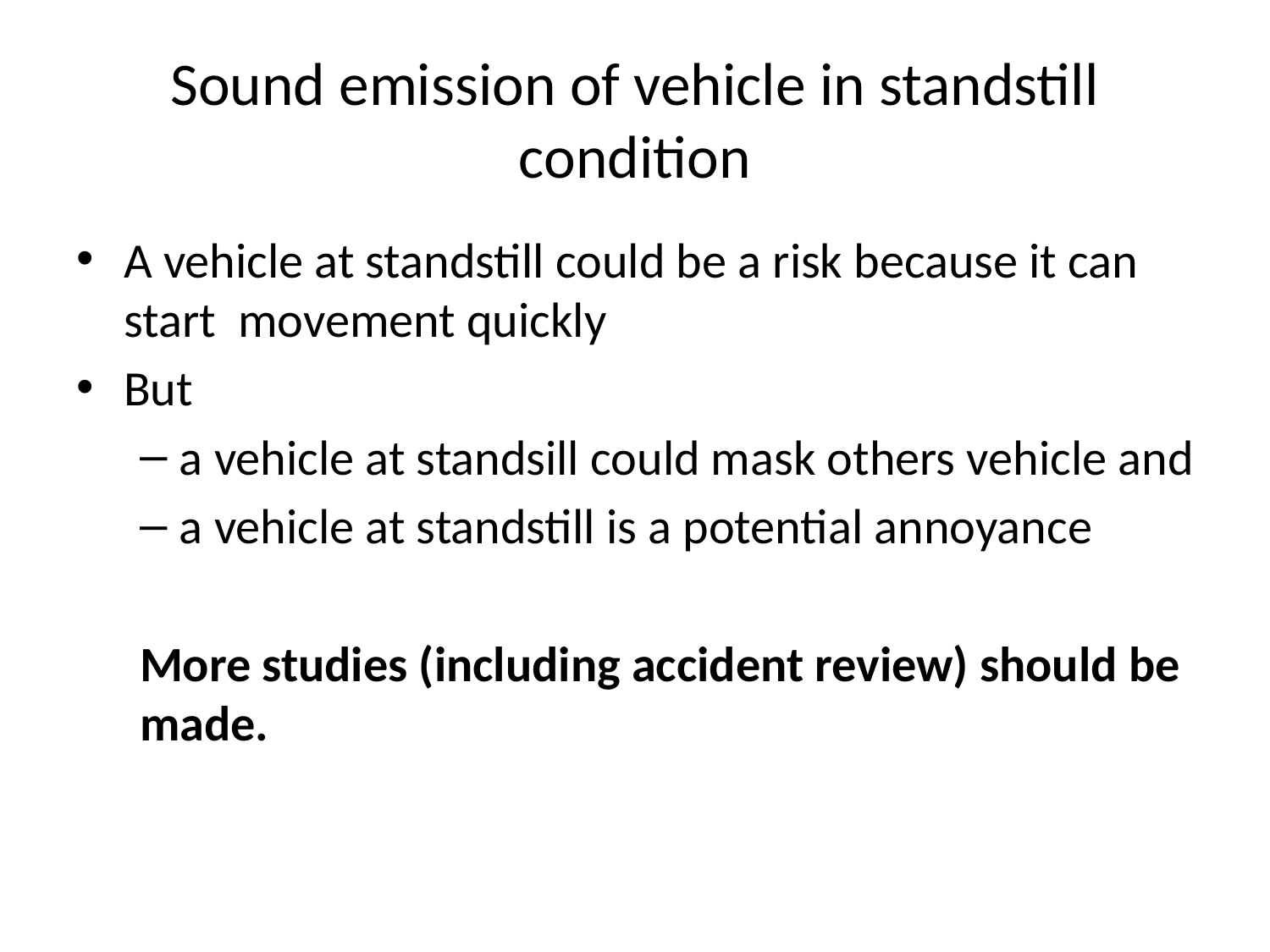

# Sound emission of vehicle in standstill condition
A vehicle at standstill could be a risk because it can start  movement quickly
But
a vehicle at standsill could mask others vehicle and
a vehicle at standstill is a potential annoyance

More studies (including accident review) should be made.